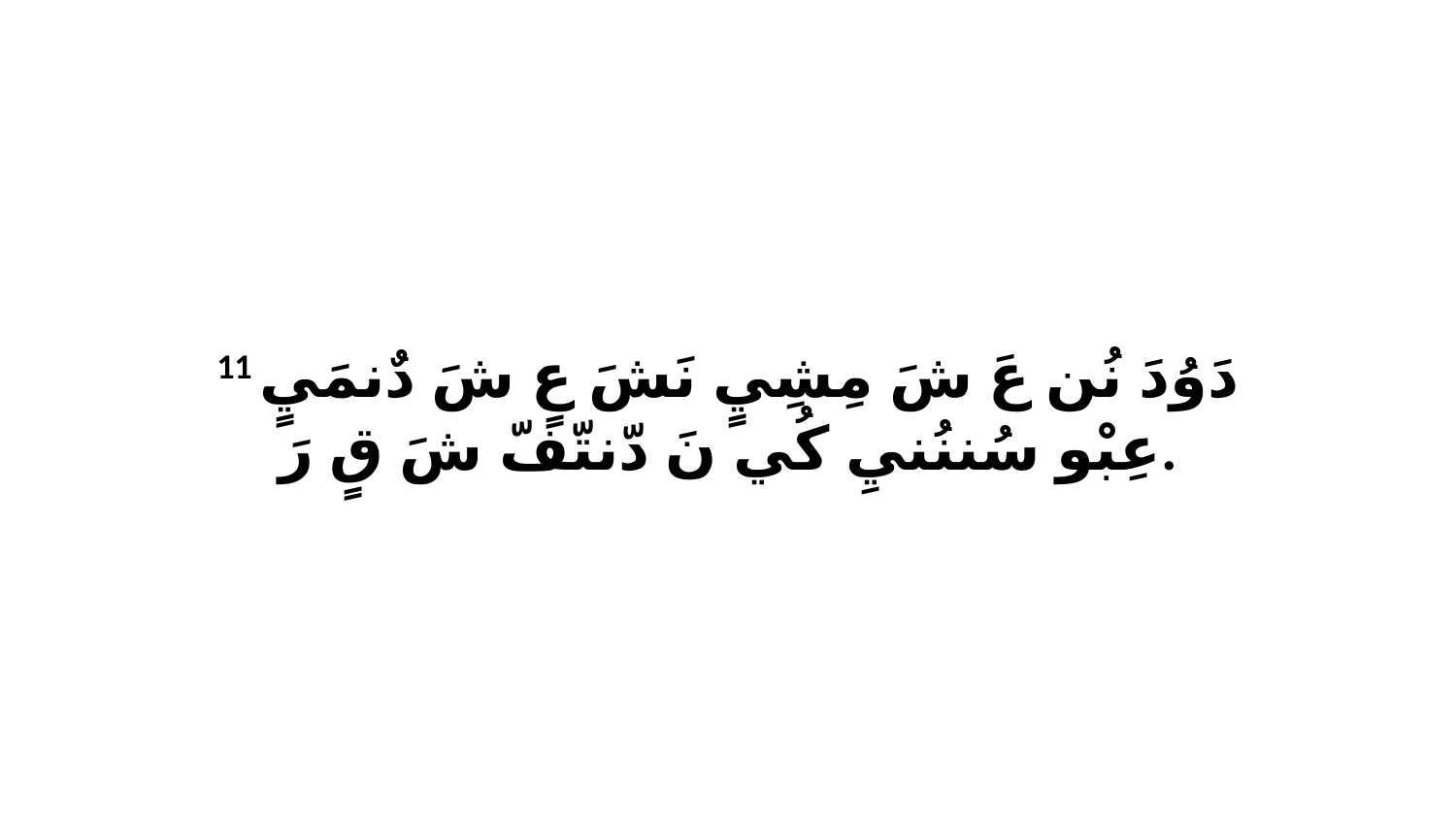

11 دَوُدَ نُن عَ شَ مِشِيٍ نَشَ عٍ شَ دٌنمَيٍ عِبْو سُننُنيِ كُي نَ دّنتّفّ شَ قٍ رَ.